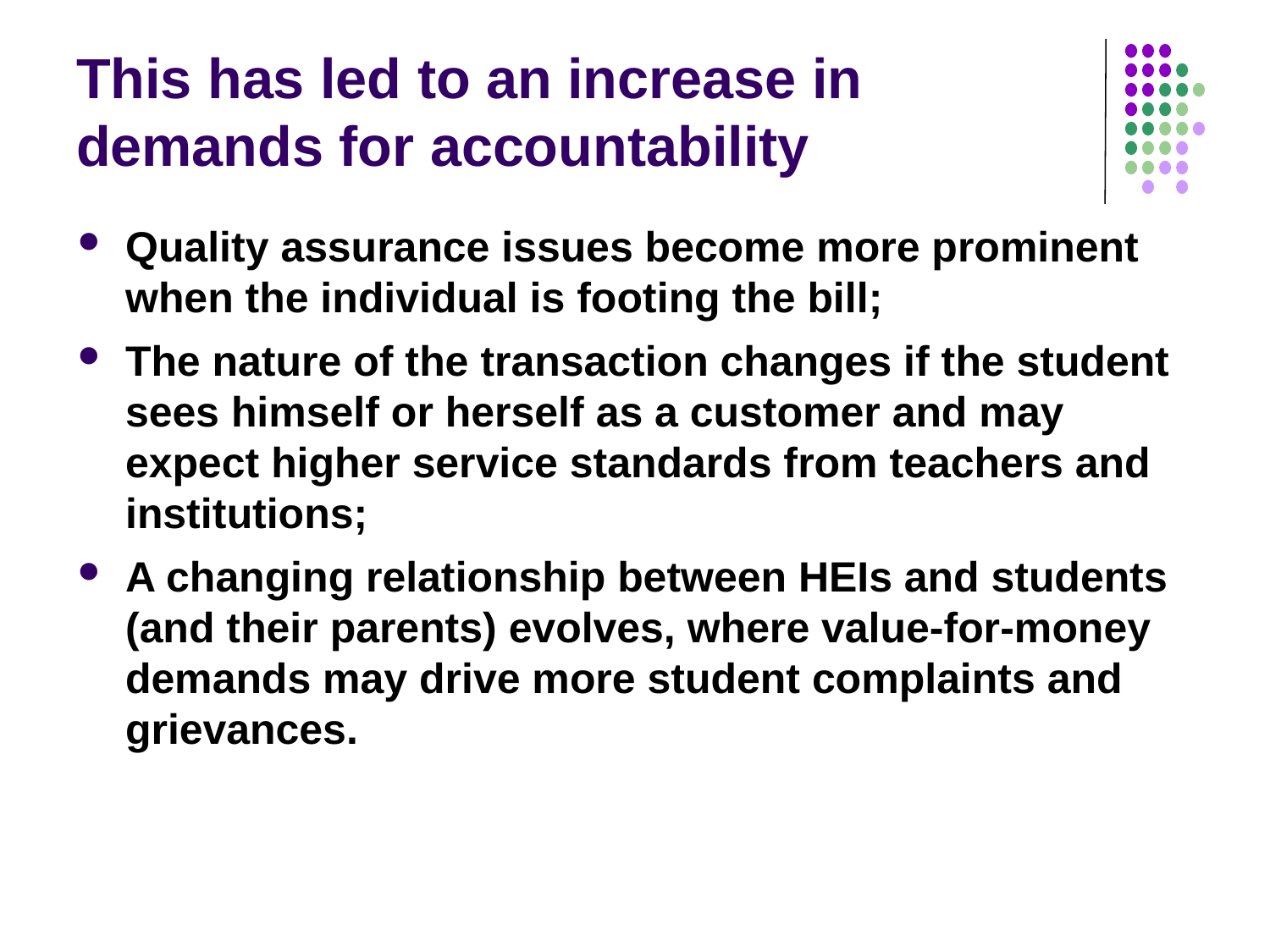

# This has led to an increase in demands for accountability
Quality assurance issues become more prominent when the individual is footing the bill;
The nature of the transaction changes if the student sees himself or herself as a customer and may expect higher service standards from teachers and institutions;
A changing relationship between HEIs and students (and their parents) evolves, where value-for-money demands may drive more student complaints and grievances.